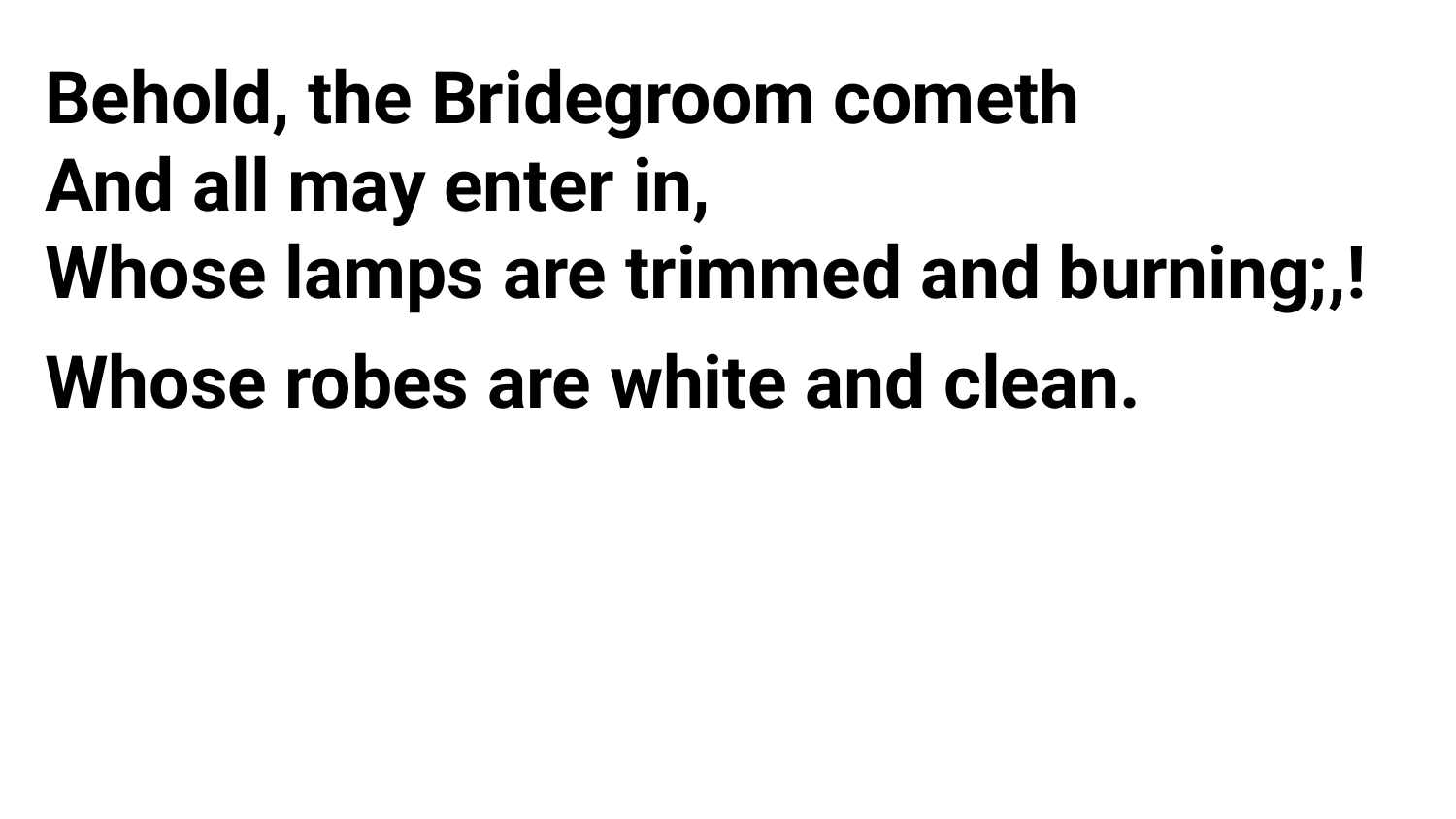

Behold, the Bridegroom cometh
And all may enter in,
Whose lamps are trimmed and burning;,!
Whose robes are white and clean.